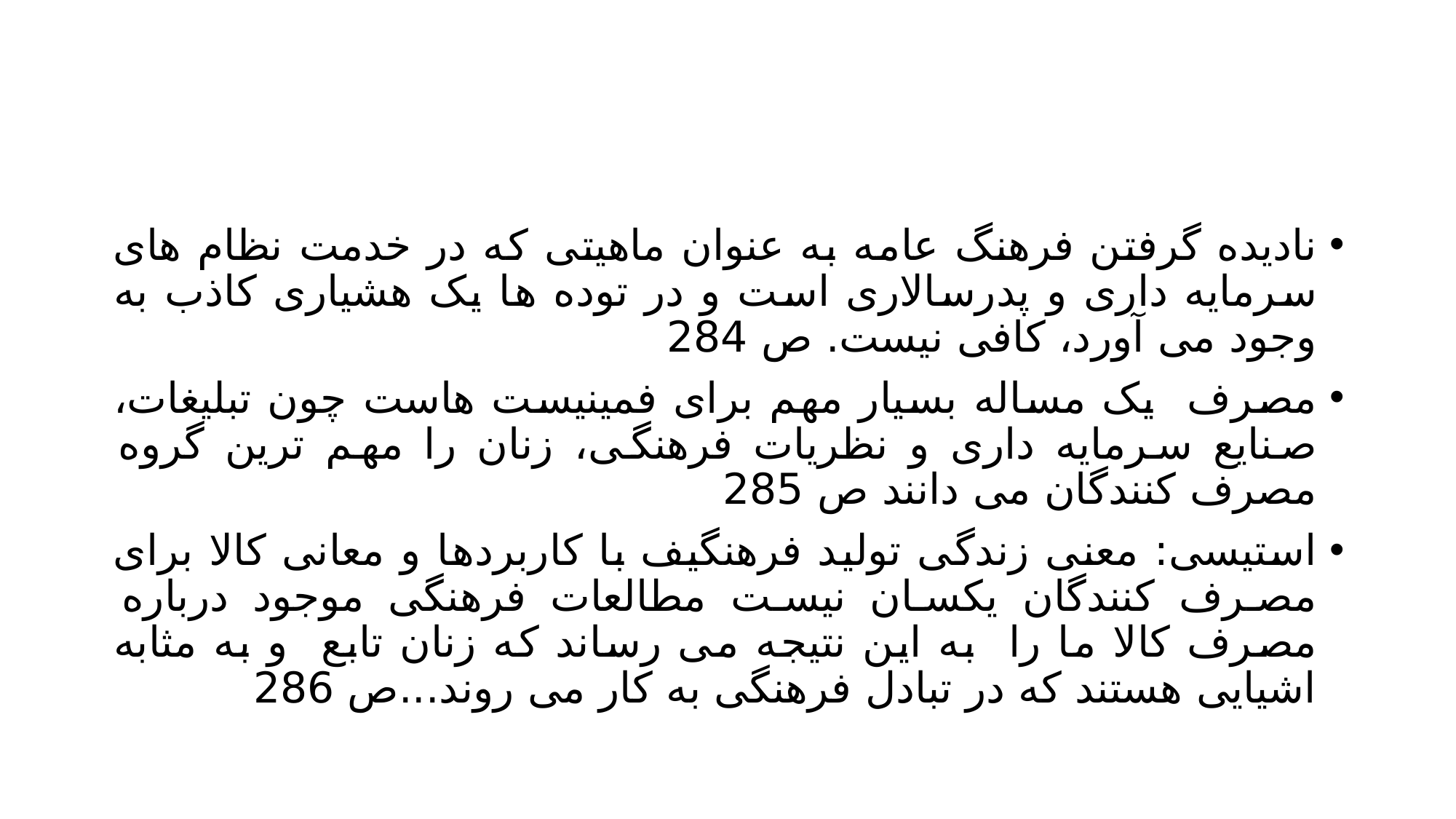

#
نادیده گرفتن فرهنگ عامه به عنوان ماهیتی که در خدمت نظام های سرمایه داری و پدرسالاری است و در توده ها یک هشیاری کاذب به وجود می آورد، کافی نیست. ص 284
مصرف  یک مساله بسیار مهم برای فمینیست هاست چون تبلیغات، صنایع سرمایه داری و نظریات فرهنگی، زنان را مهم ترین گروه مصرف کنندگان می دانند ص 285
استیسی: معنی زندگی تولید فرهنگیف با کاربردها و معانی کالا برای مصرف کنندگان یکسان نیست مطالعات فرهنگی موجود درباره مصرف کالا ما را  به این نتیجه می رساند که زنان تابع  و به مثابه اشیایی هستند که در تبادل فرهنگی به کار می روند...ص 286